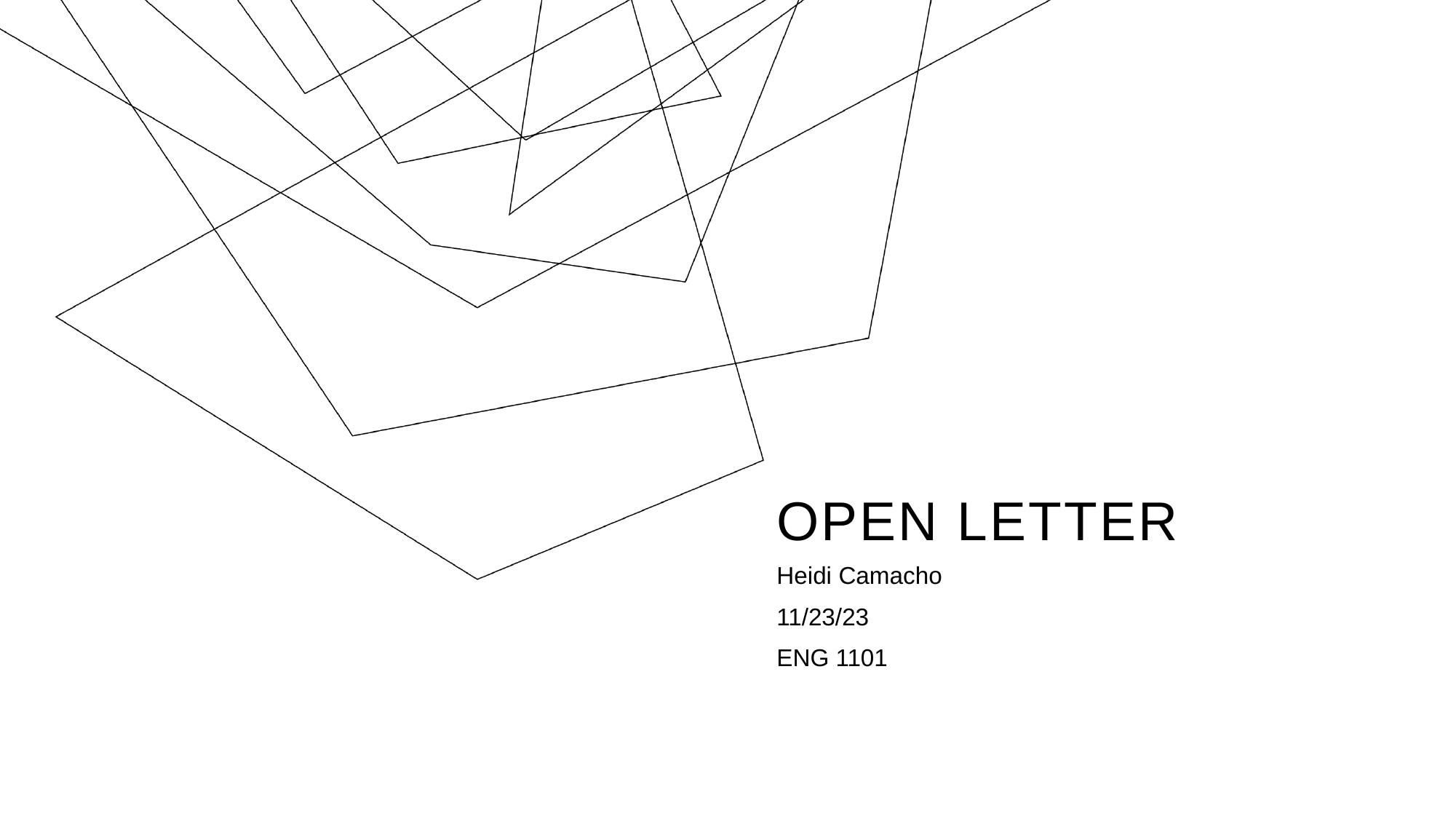

# Open Letter
Heidi Camacho
11/23/23
ENG 1101